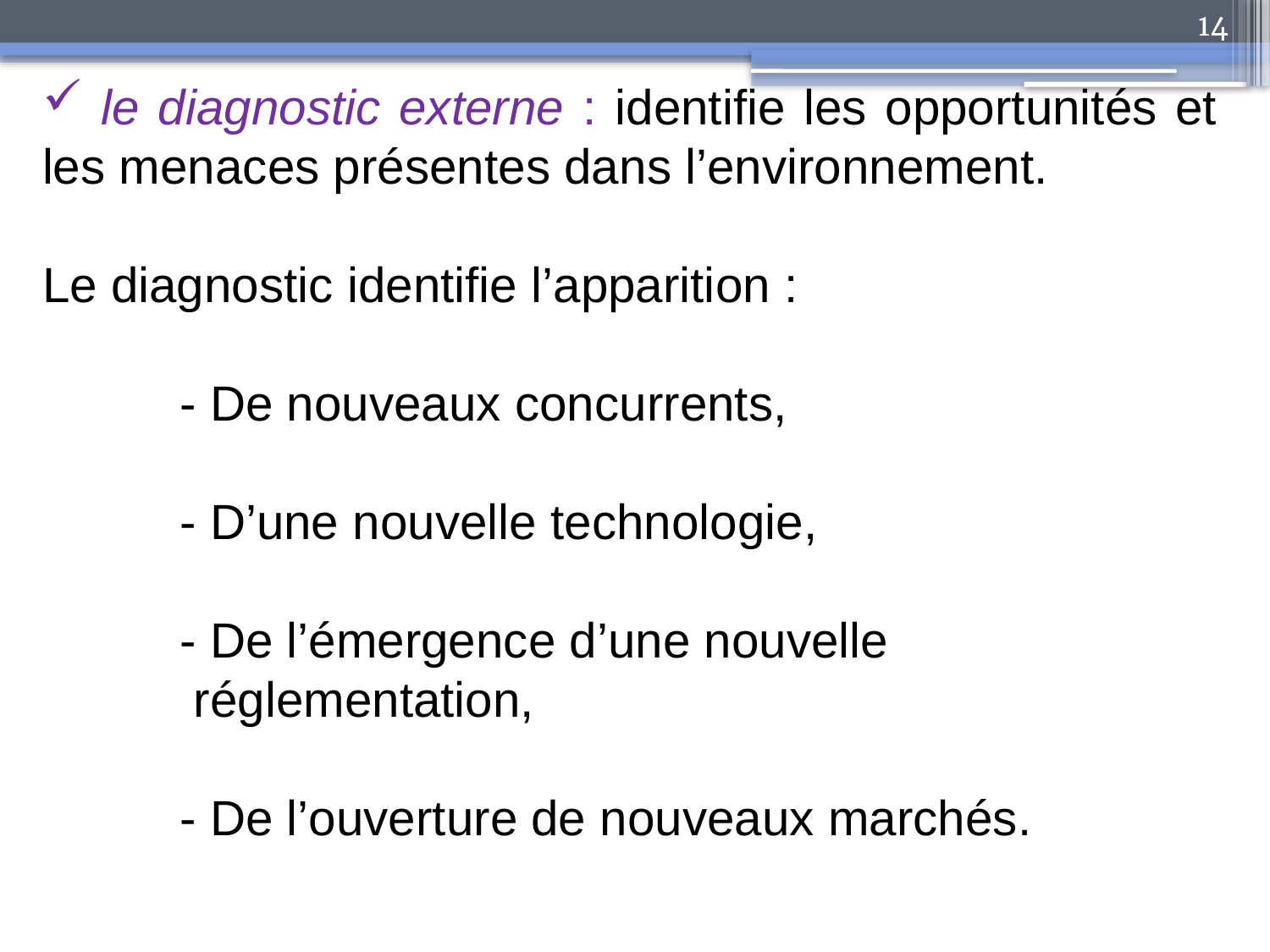

14
 le diagnostic externe : identifie les opportunités et les menaces présentes dans l’environnement.

Le diagnostic identifie l’apparition :

          - De nouveaux concurrents,

          - D’une nouvelle technologie,

          - De l’émergence d’une nouvelle
           réglementation,

          - De l’ouverture de nouveaux marchés.